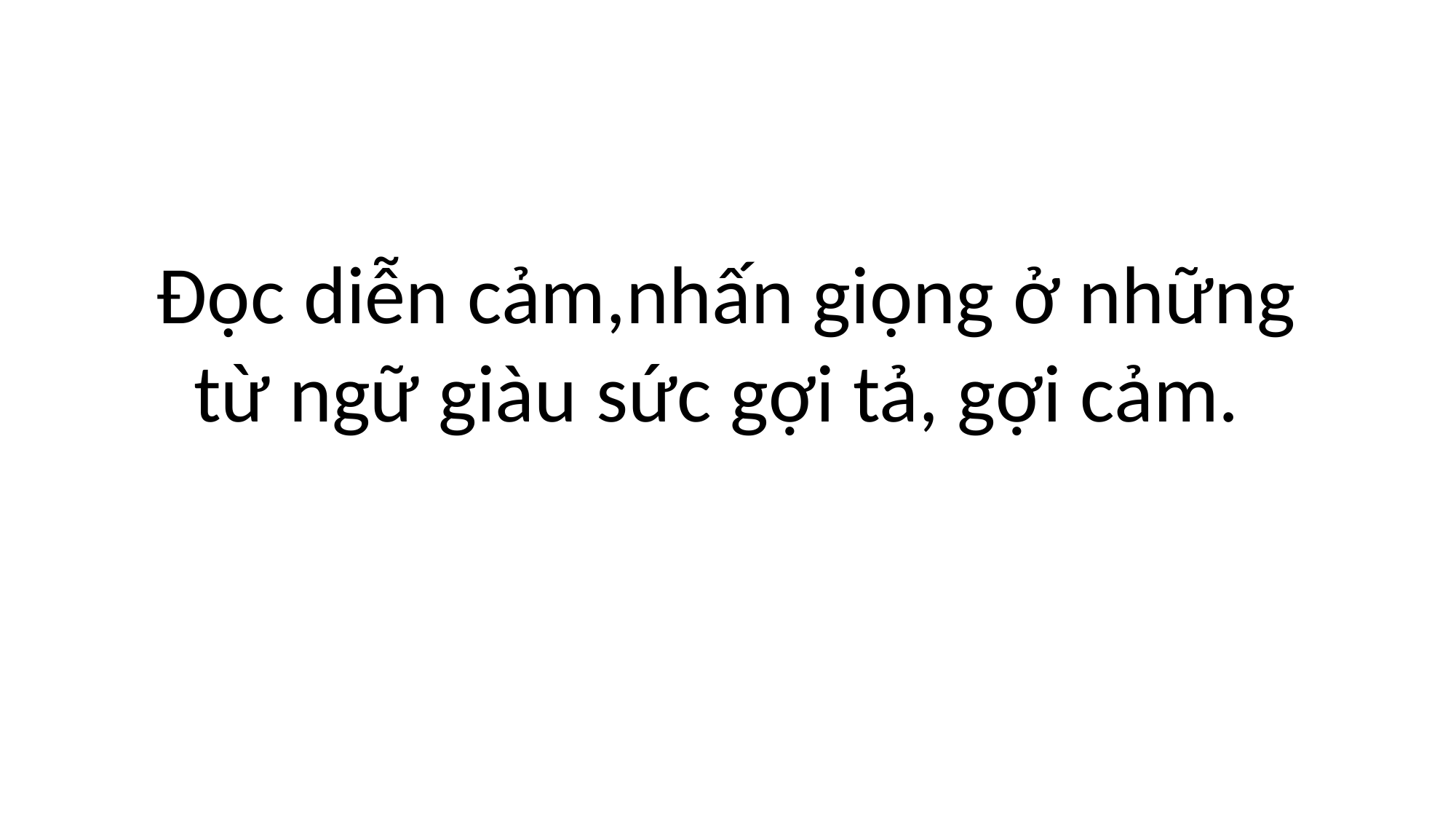

#
Đọc diễn cảm,nhấn giọng ở những từ ngữ giàu sức gợi tả, gợi cảm.